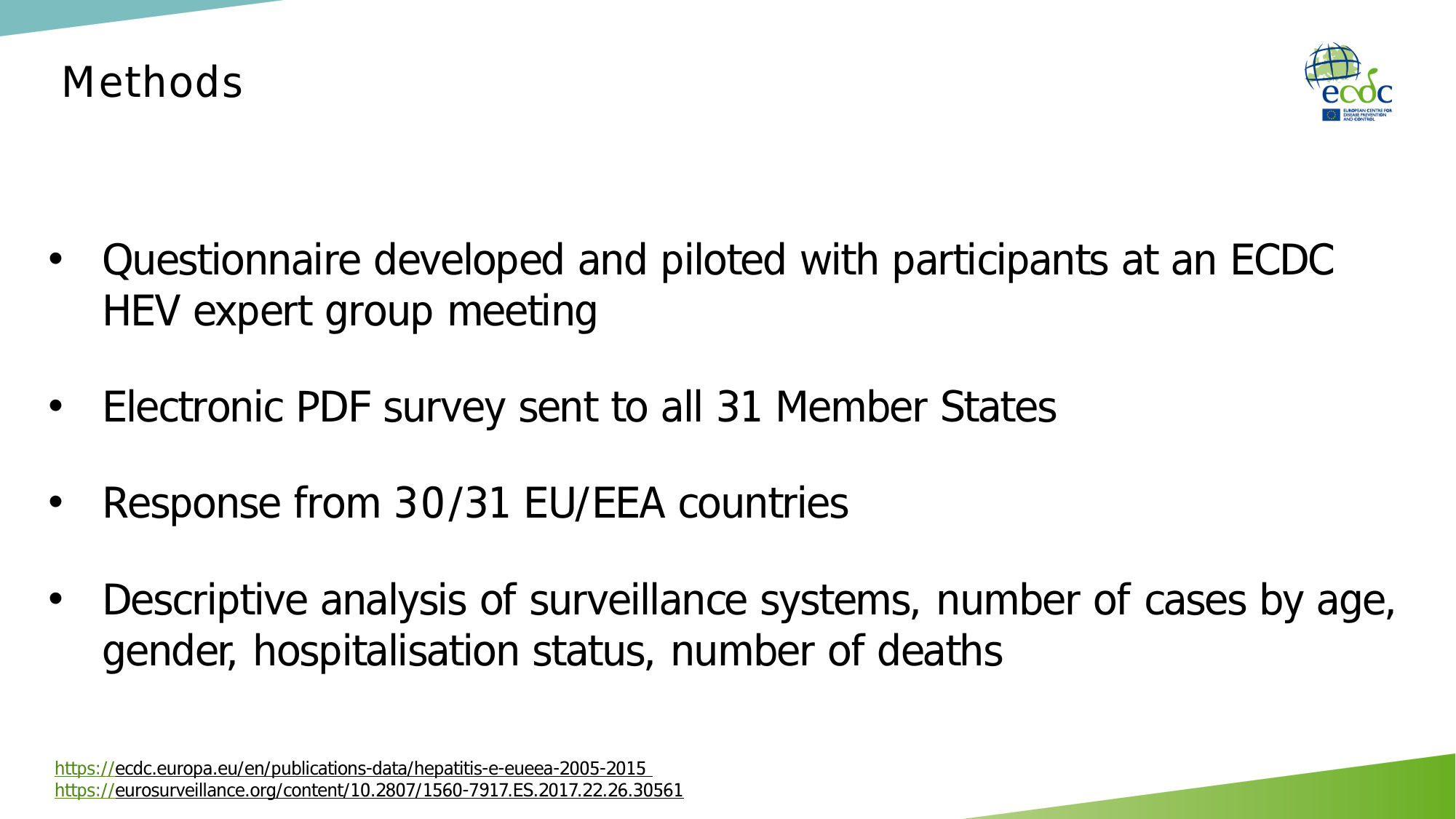

# Methods
Questionnaire developed and piloted with participants at an ECDC HEV expert group meeting
Electronic PDF survey sent to all 31 Member States
Response from 30/31 EU/EEA countries
Descriptive analysis of surveillance systems, number of cases by age, gender, hospitalisation status, number of deaths
https://ecdc.europa.eu/en/publications-data/hepatitis-e-eueea-2005-2015
https://eurosurveillance.org/content/10.2807/1560-7917.ES.2017.22.26.30561